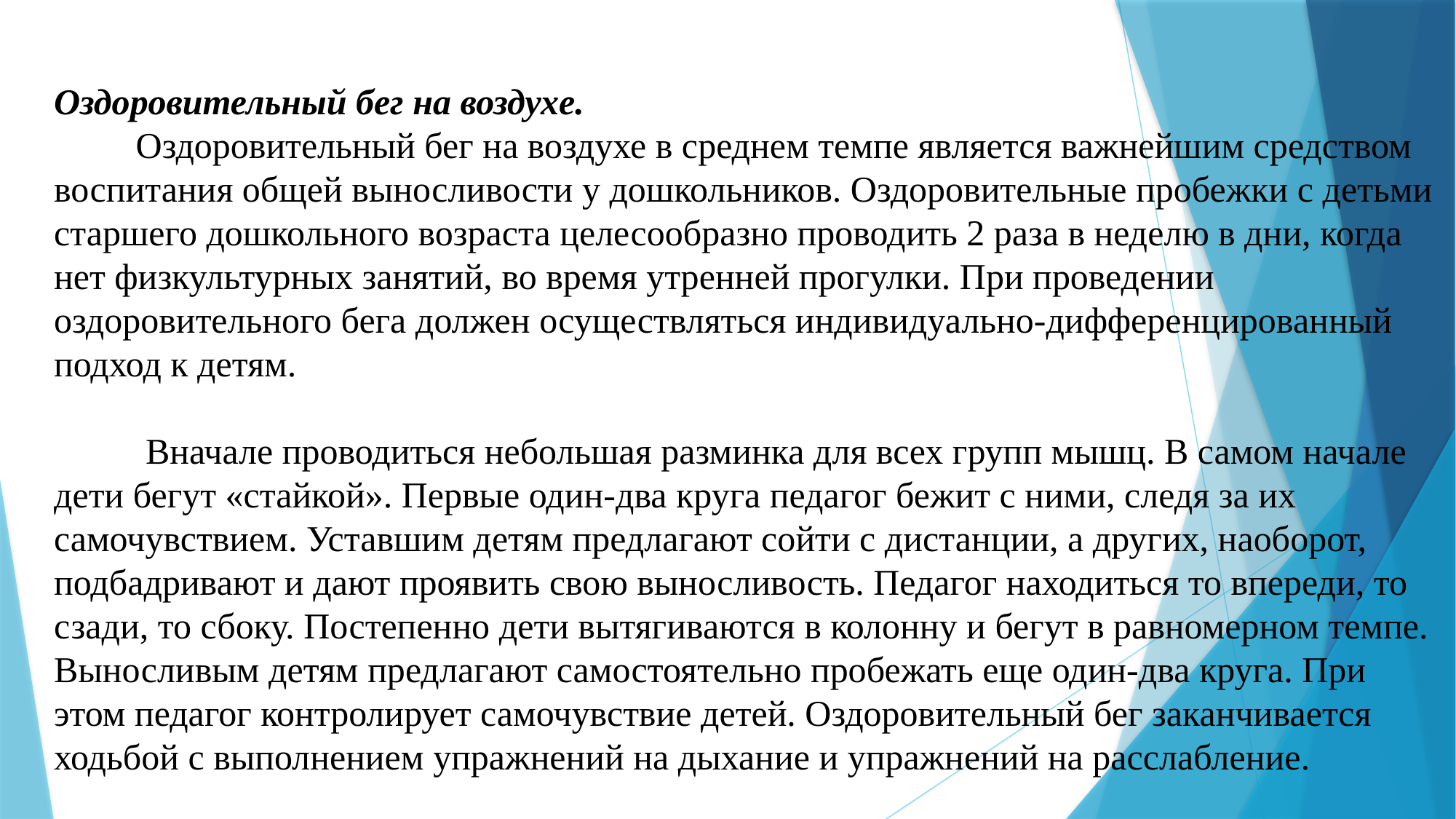

# Оздоровительный бег на воздухе.          Оздоровительный бег на воздухе в среднем темпе является важнейшим средством воспитания общей выносливости у дошкольников. Оздоровительные пробежки с детьми старшего дошкольного возраста целесообразно проводить 2 раза в неделю в дни, когда нет физкультурных занятий, во время утренней прогулки. При проведении оздоровительного бега должен осуществляться индивидуально-дифференцированный подход к детям. Вначале проводиться небольшая разминка для всех групп мышц. В самом начале дети бегут «стайкой». Первые один-два круга педагог бежит с ними, следя за их самочувствием. Уставшим детям предлагают сойти с дистанции, а других, наоборот, подбадривают и дают проявить свою выносливость. Педагог находиться то впереди, то сзади, то сбоку. Постепенно дети вытягиваются в колонну и бегут в равномерном темпе. Выносливым детям предлагают самостоятельно пробежать еще один-два круга. При этом педагог контролирует самочувствие детей. Оздоровительный бег заканчивается ходьбой с выполнением упражнений на дыхание и упражнений на расслабление.